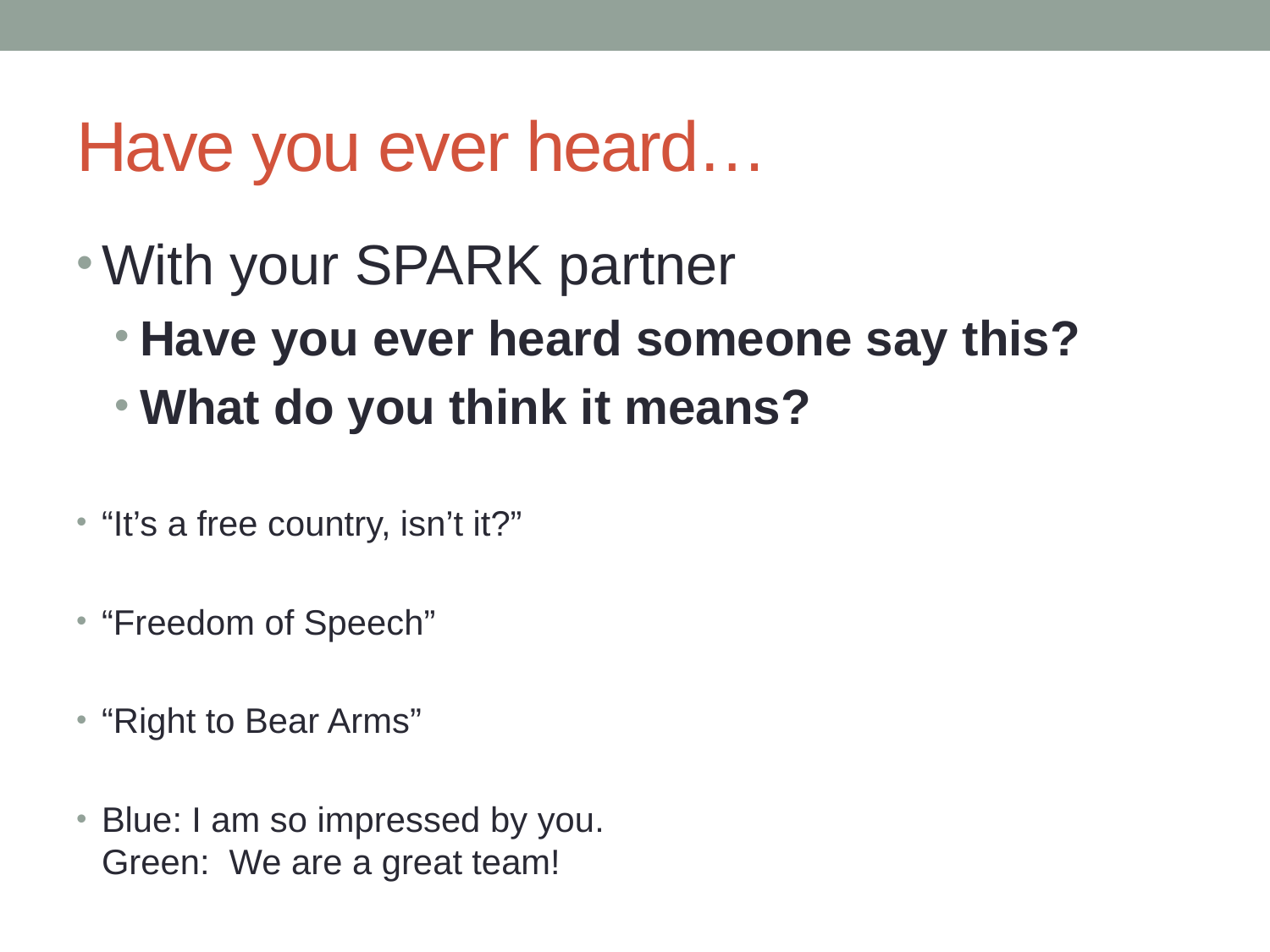

# Have you ever heard…
With your SPARK partner
Have you ever heard someone say this?
What do you think it means?

“It’s a free country, isn’t it?”

“Freedom of Speech”

“Right to Bear Arms”

Blue: I am so impressed by you.
Green:  We are a great team!